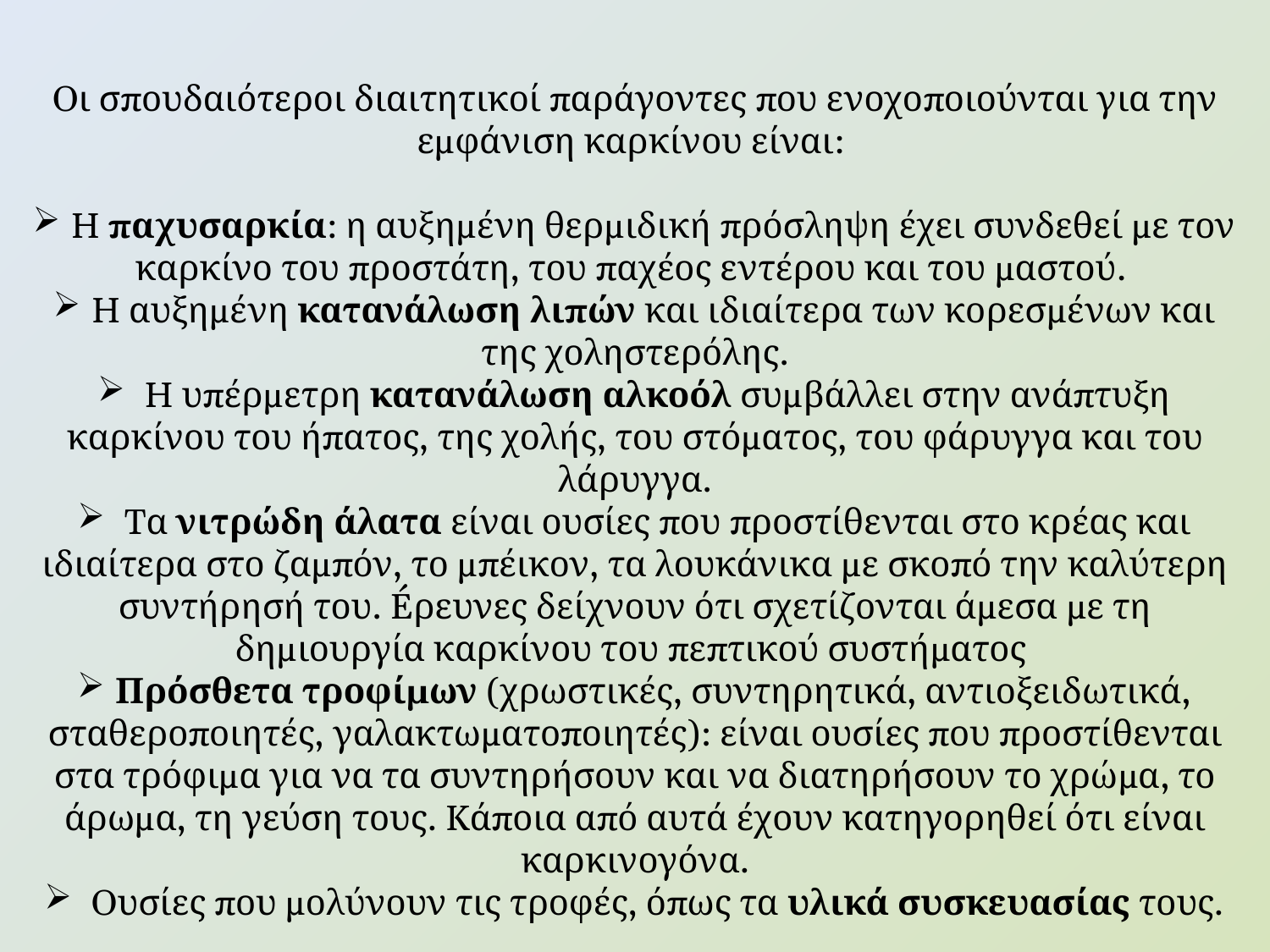

Οι σπουδαιότεροι διαιτητικοί παράγοντες που ενοχοποιούνται για την εμφάνιση καρκίνου είναι:

 Η παχυσαρκία: η αυξημένη θερμιδική πρόσληψη έχει συνδεθεί με τον καρκίνο του προστάτη, του παχέος εντέρου και του μαστού.
 Η αυξημένη κατανάλωση λιπών και ιδιαίτερα των κορεσμένων και της χοληστερόλης.
  Η υπέρμετρη κατανάλωση αλκοόλ συμβάλλει στην ανάπτυξη καρκίνου του ήπατος, της χολής, του στόματος, του φάρυγγα και του λάρυγγα.
  Τα νιτρώδη άλατα είναι ουσίες που προστίθενται στο κρέας και ιδιαίτερα στο ζαμπόν, το μπέικον, τα λουκάνικα με σκοπό την καλύτερη συντήρησή του. Έρευνες δείχνουν ότι σχετίζονται άμεσα με τη δημιουργία καρκίνου του πεπτικού συστήματος
 Πρόσθετα τροφίμων (χρωστικές, συντηρητικά, αντιοξειδωτικά, σταθεροποιητές, γαλακτωματοποιητές): είναι ουσίες που προστίθενται στα τρόφιμα για να τα συντηρήσουν και να διατηρήσουν το χρώμα, το άρωμα, τη γεύση τους. Κάποια από αυτά έχουν κατηγορηθεί ότι είναι καρκινογόνα.
  Ουσίες που μολύνουν τις τροφές, όπως τα υλικά συσκευασίας τους.